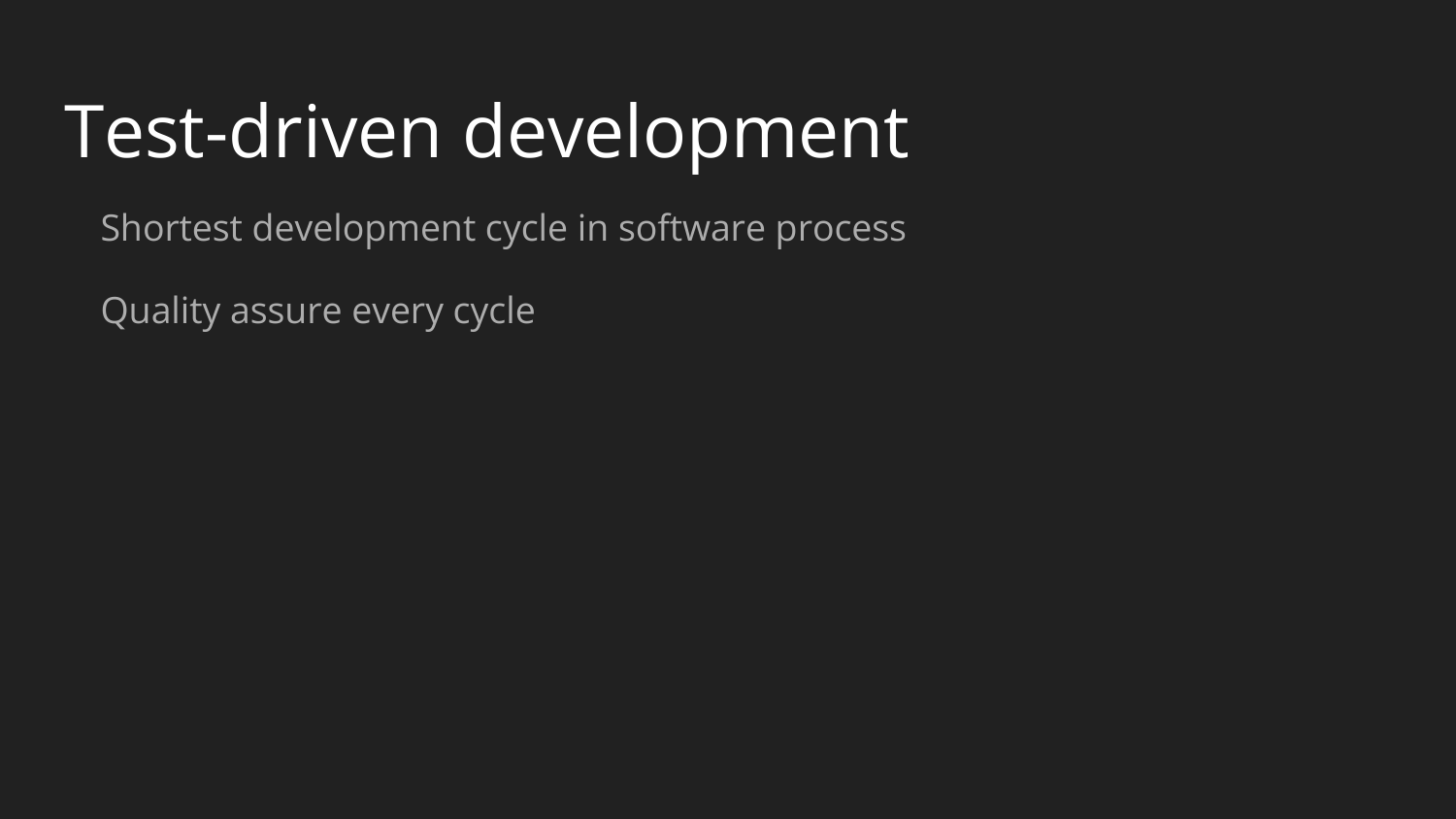

# Test-driven development

Shortest development cycle in software process
Quality assure every cycle